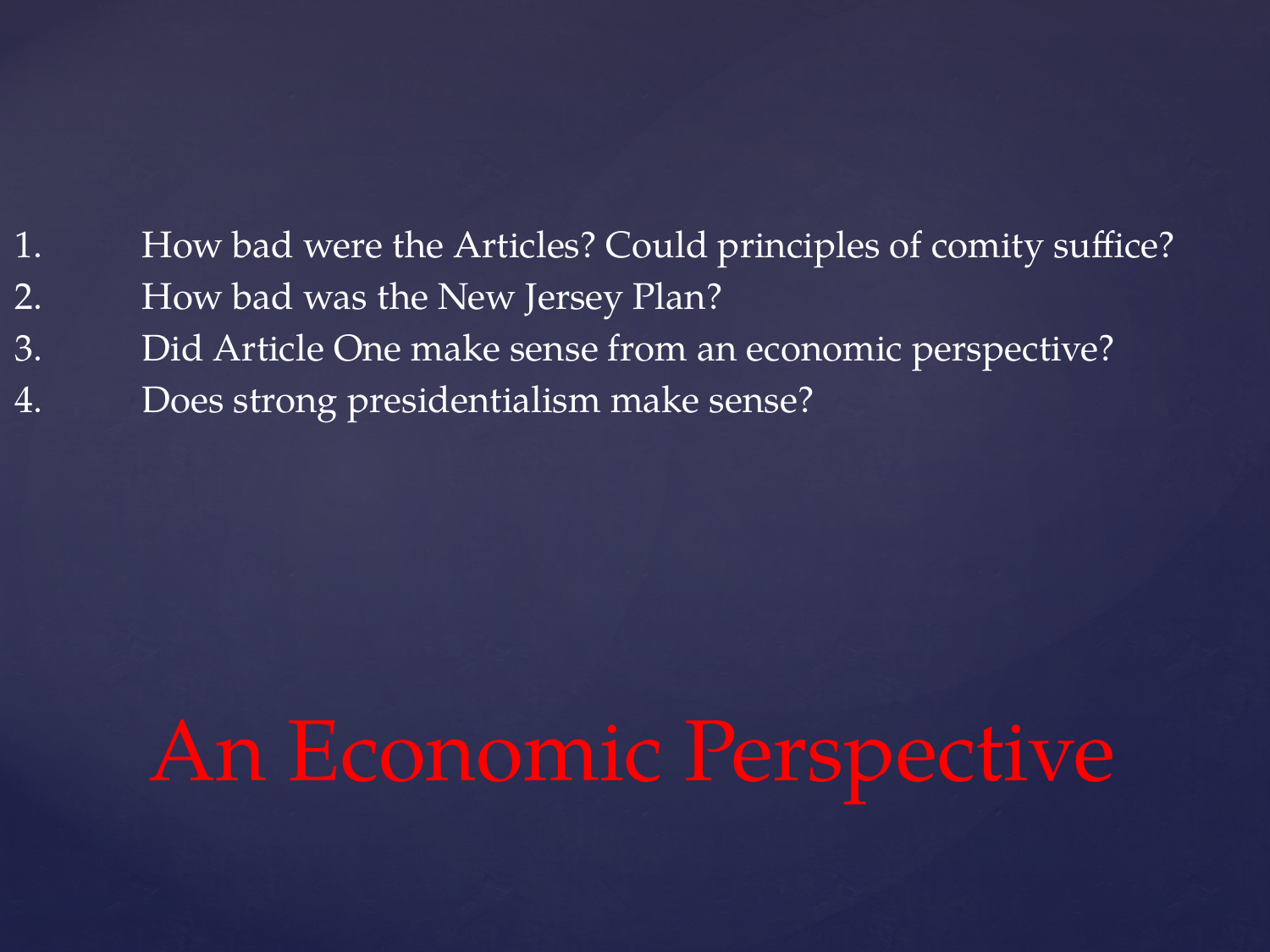

1.	How bad were the Articles? Could principles of comity suffice?
2.	How bad was the New Jersey Plan?
3.	Did Article One make sense from an economic perspective?
4.	Does strong presidentialism make sense?
# An Economic Perspective